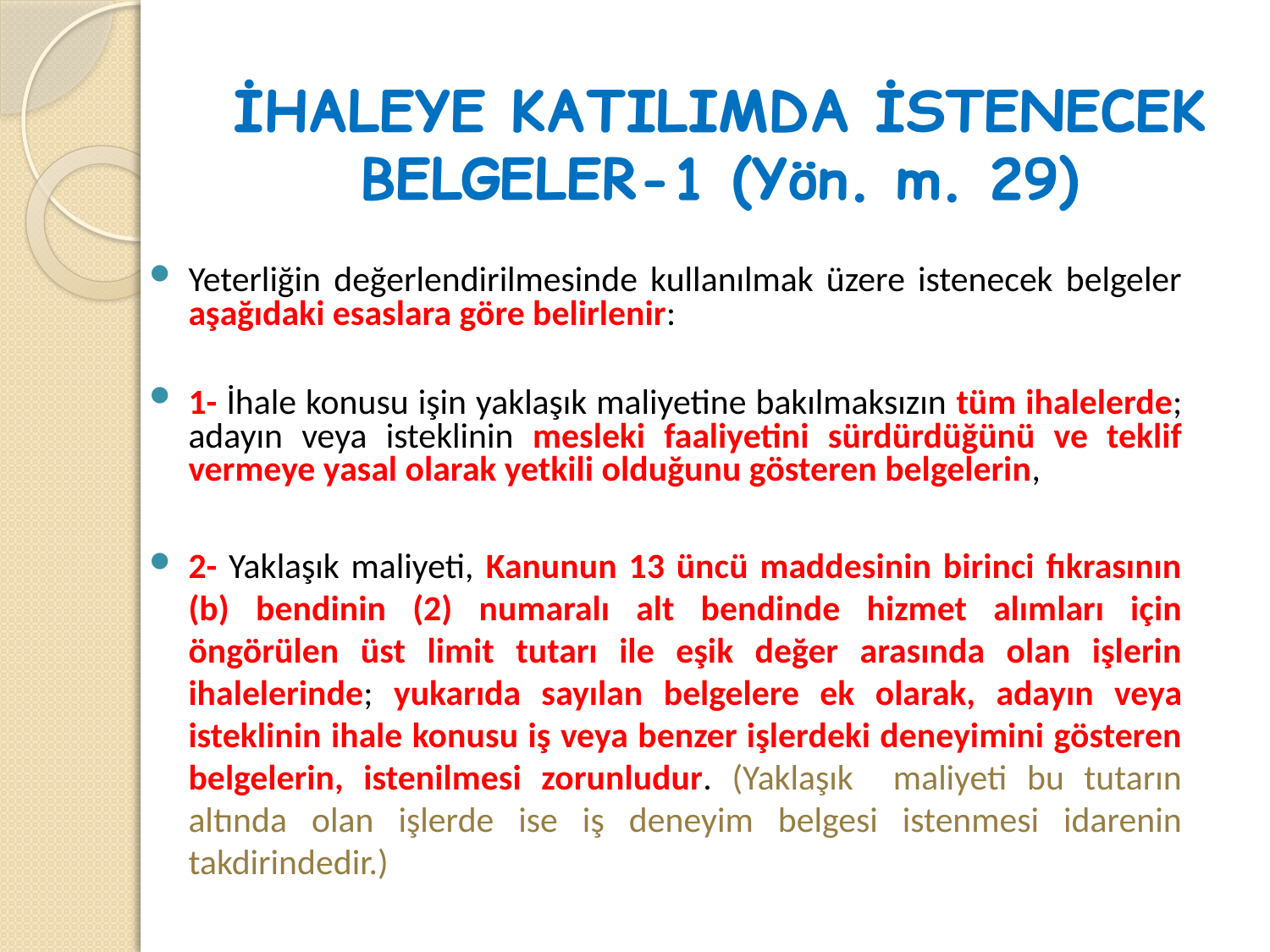

# İHALEYE KATILIMDA İSTENECEK BELGELER-1 (Yön. m. 29)
Yeterliğin değerlendirilmesinde kullanılmak üzere istenecek belgeler aşağıdaki esaslara göre belirlenir:

1- İhale konusu işin yaklaşık maliyetine bakılmaksızın tüm ihalelerde; adayın veya isteklinin mesleki faaliyetini sürdürdüğünü ve teklif vermeye yasal olarak yetkili olduğunu gösteren belgelerin,

2- Yaklaşık maliyeti, Kanunun 13 üncü maddesinin birinci fıkrasının (b) bendinin (2) numaralı alt bendinde hizmet alımları için öngörülen üst limit tutarı ile eşik değer arasında olan işlerin ihalelerinde; yukarıda sayılan belgelere ek olarak, adayın veya isteklinin ihale konusu iş veya benzer işlerdeki deneyimini gösteren belgelerin, istenilmesi zorunludur. (Yaklaşık  maliyeti bu tutarın altında olan işlerde ise iş deneyim belgesi istenmesi idarenin takdirindedir.)